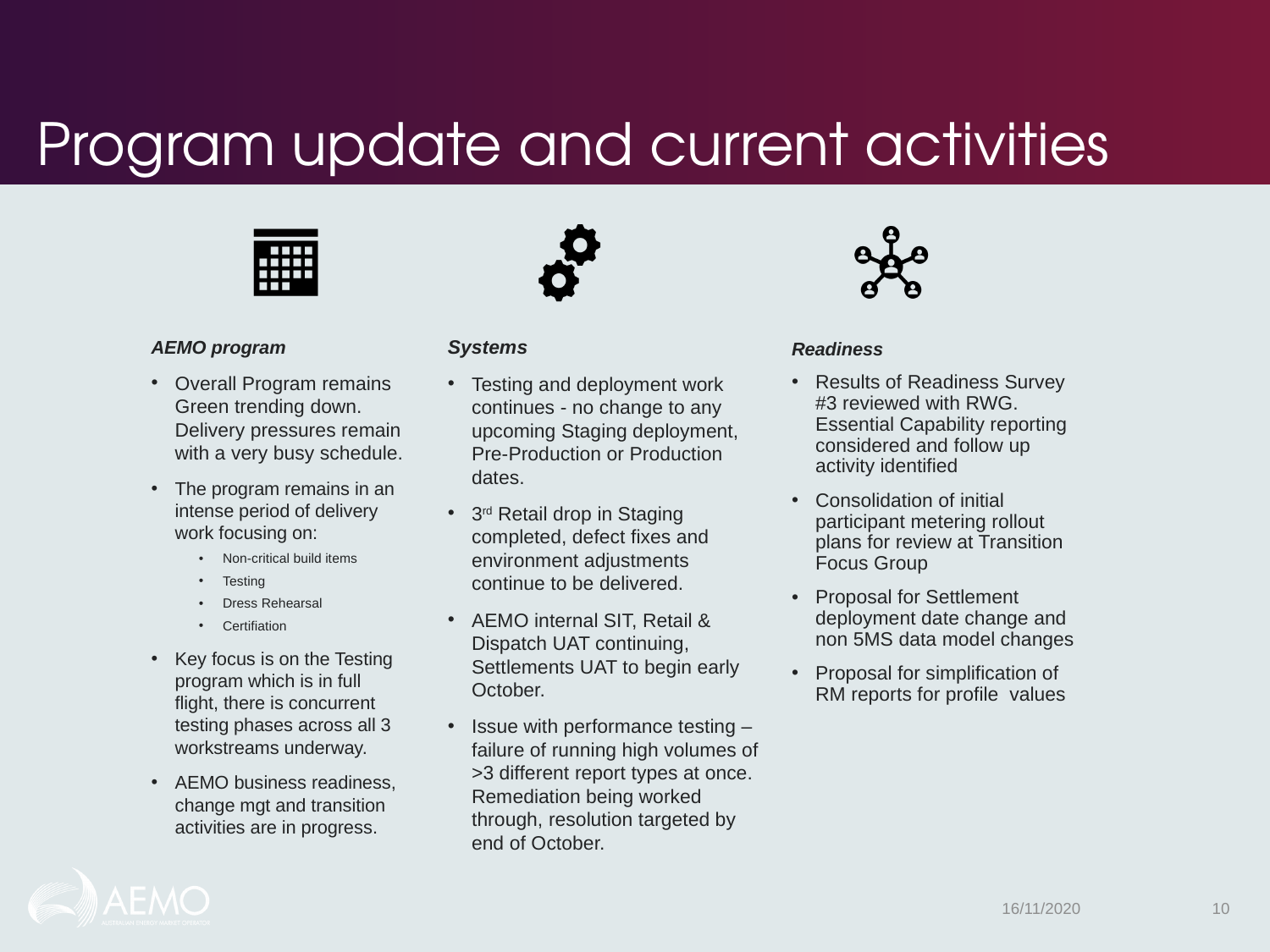

# Program update and current activities

Systems
Testing and deployment work continues - no change to any upcoming Staging deployment, Pre-Production or Production dates.
3rd Retail drop in Staging completed, defect fixes and environment adjustments continue to be delivered.
AEMO internal SIT, Retail & Dispatch UAT continuing, Settlements UAT to begin early October.
Issue with performance testing – failure of running high volumes of >3 different report types at once. Remediation being worked through, resolution targeted by end of October.

Readiness
Results of Readiness Survey #3 reviewed with RWG. Essential Capability reporting considered and follow up activity identified
Consolidation of initial participant metering rollout plans for review at Transition Focus Group
Proposal for Settlement deployment date change and non 5MS data model changes
Proposal for simplification of RM reports for profile  values
AEMO program
Overall Program remains Green trending down.  Delivery pressures remain with a very busy schedule.
The program remains in an intense period of delivery work focusing on:
Non-critical build items
Testing
Dress Rehearsal
Certifiation
Key focus is on the Testing program which is in full flight, there is concurrent testing phases across all 3 workstreams underway.
AEMO business readiness, change mgt and transition activities are in progress.

16/11/2020
10